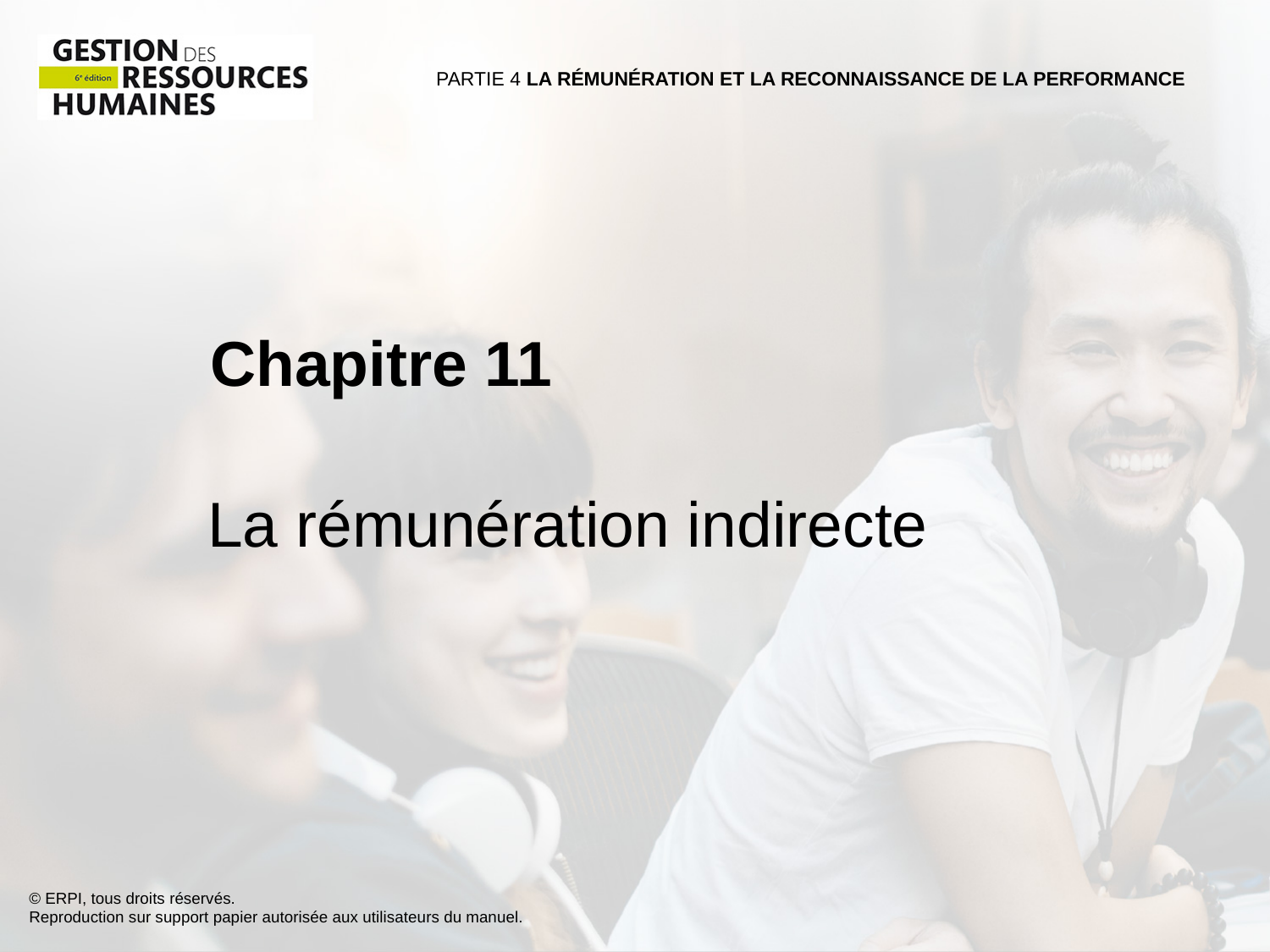

PARTIE 4 LA RÉMUNÉRATION ET LA RECONNAISSANCE DE LA PERFORMANCE
 Chapitre 11
La rémunération indirecte
© ERPI, tous droits réservés.
Reproduction sur support papier autorisée aux utilisateurs du manuel.